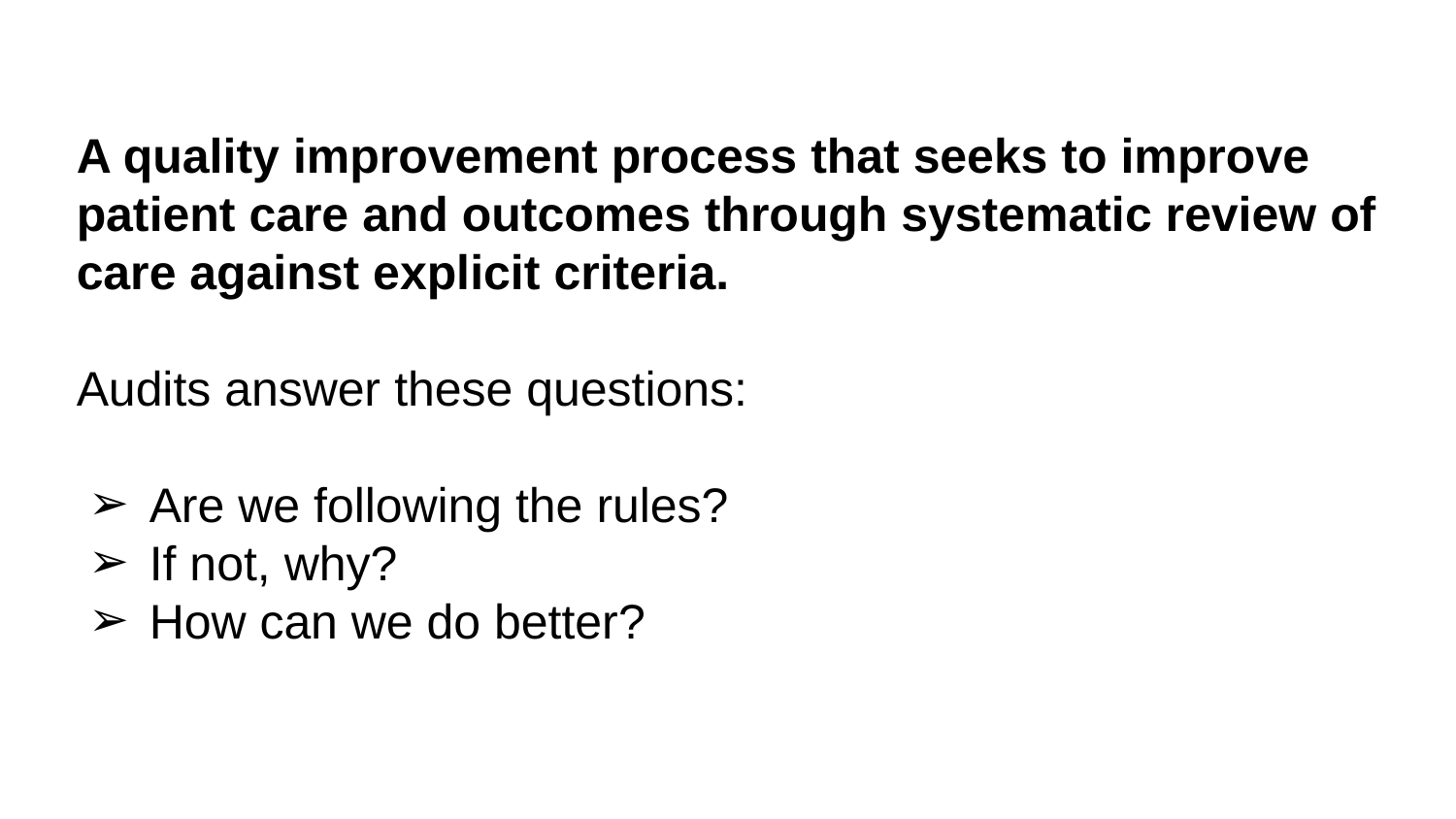

A quality improvement process that seeks to improve patient care and outcomes through systematic review of care against explicit criteria.

Audits answer these questions:

Are we following the rules?
If not, why?
How can we do better?